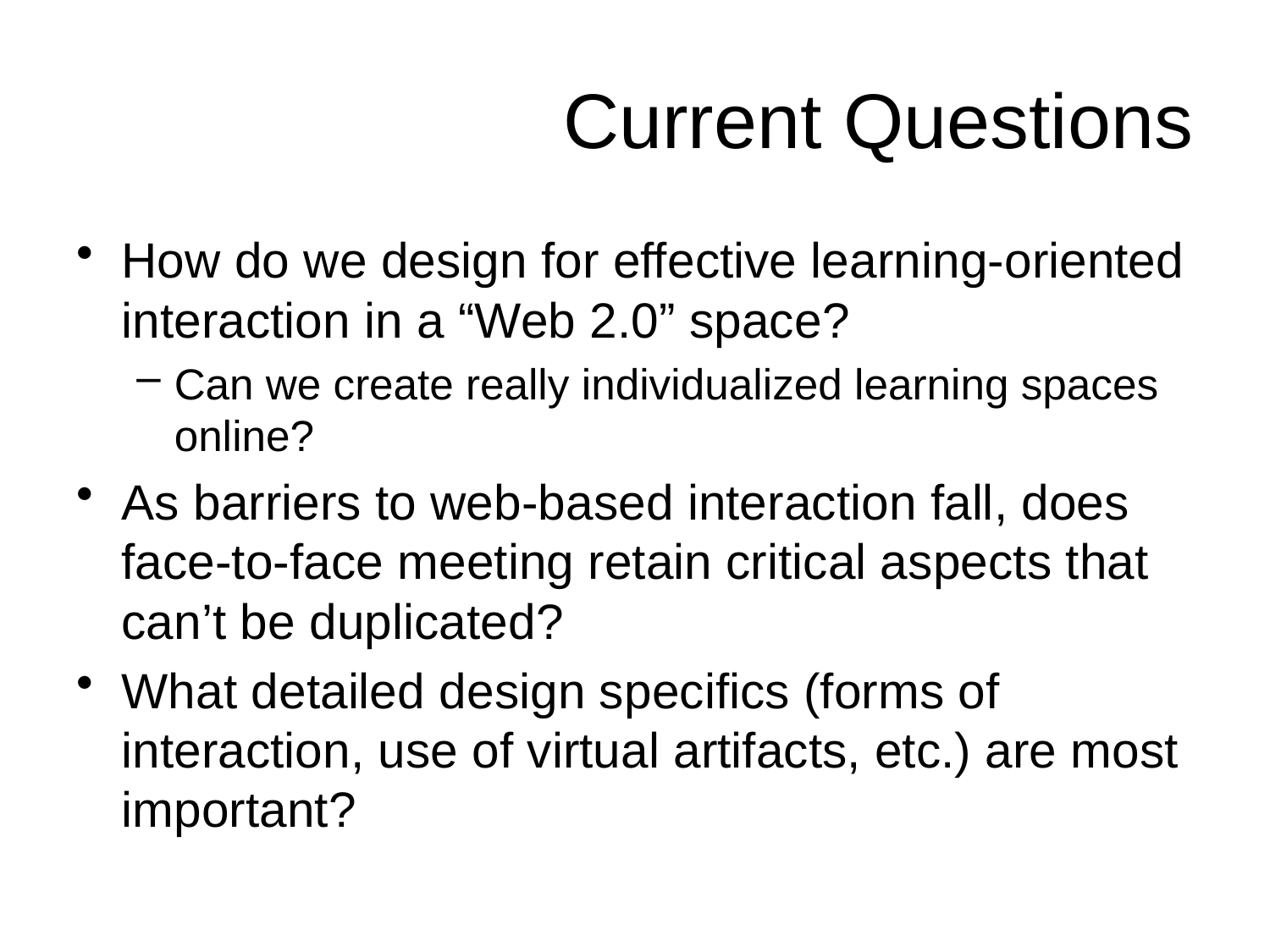

# Current Questions
How do we design for effective learning-oriented interaction in a “Web 2.0” space?
Can we create really individualized learning spaces online?
As barriers to web-based interaction fall, does face-to-face meeting retain critical aspects that can’t be duplicated?
What detailed design specifics (forms of interaction, use of virtual artifacts, etc.) are most important?